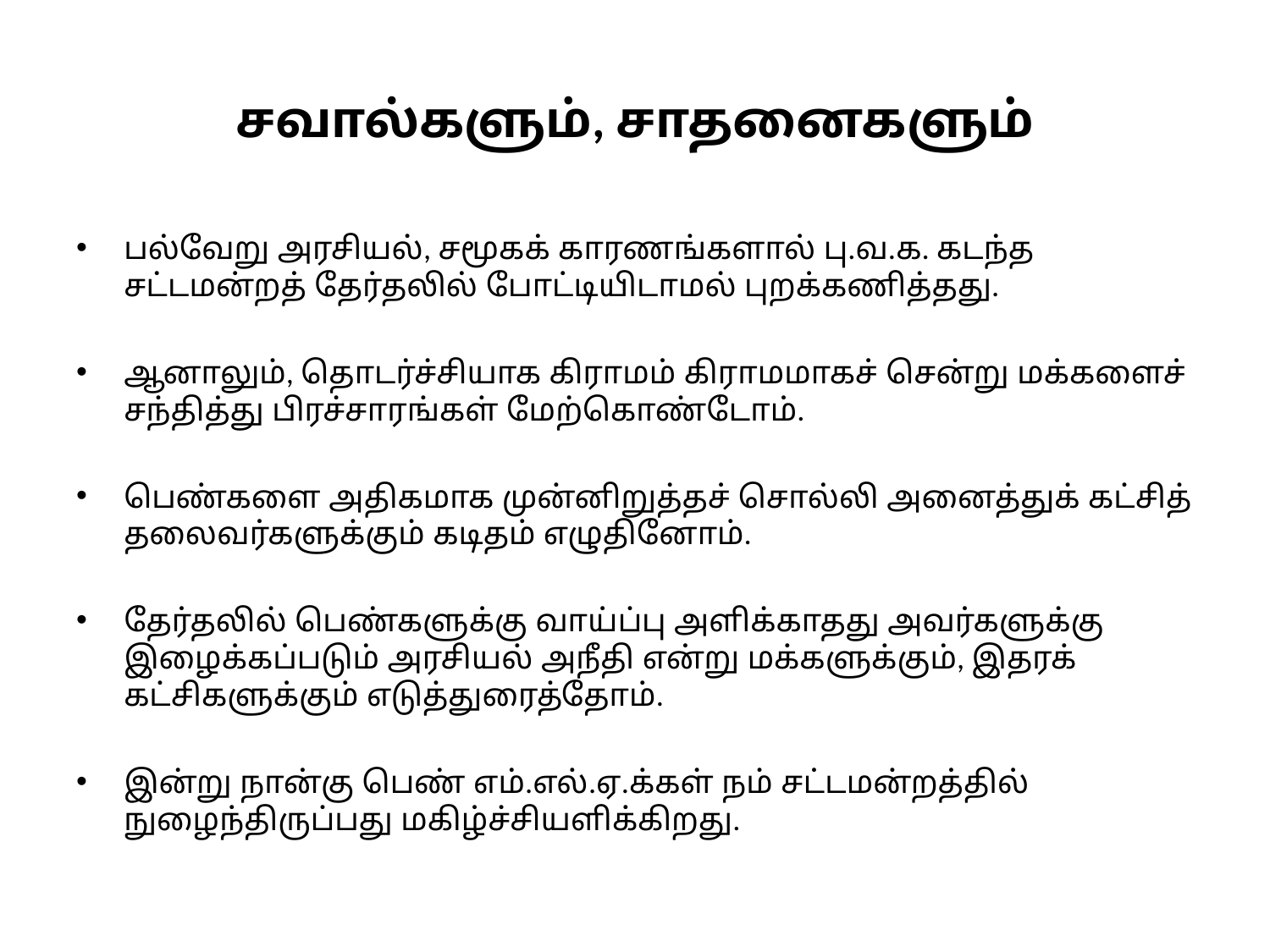

# சவால்களும், சாதனைகளும்
பல்வேறு அரசியல், சமூகக் காரணங்களால் பு.வ.க. கடந்த சட்டமன்றத் தேர்தலில் போட்டியிடாமல் புறக்கணித்தது.

ஆனாலும், தொடர்ச்சியாக கிராமம் கிராமமாகச் சென்று மக்களைச் சந்தித்து பிரச்சாரங்கள் மேற்கொண்டோம்.

பெண்களை அதிகமாக முன்னிறுத்தச் சொல்லி அனைத்துக் கட்சித் தலைவர்களுக்கும் கடிதம் எழுதினோம்.

தேர்தலில் பெண்களுக்கு வாய்ப்பு அளிக்காதது அவர்களுக்கு இழைக்கப்படும் அரசியல் அநீதி என்று மக்களுக்கும், இதரக் கட்சிகளுக்கும் எடுத்துரைத்தோம்.

இன்று நான்கு பெண் எம்.எல்.ஏ.க்கள் நம் சட்டமன்றத்தில் நுழைந்திருப்பது மகிழ்ச்சியளிக்கிறது.